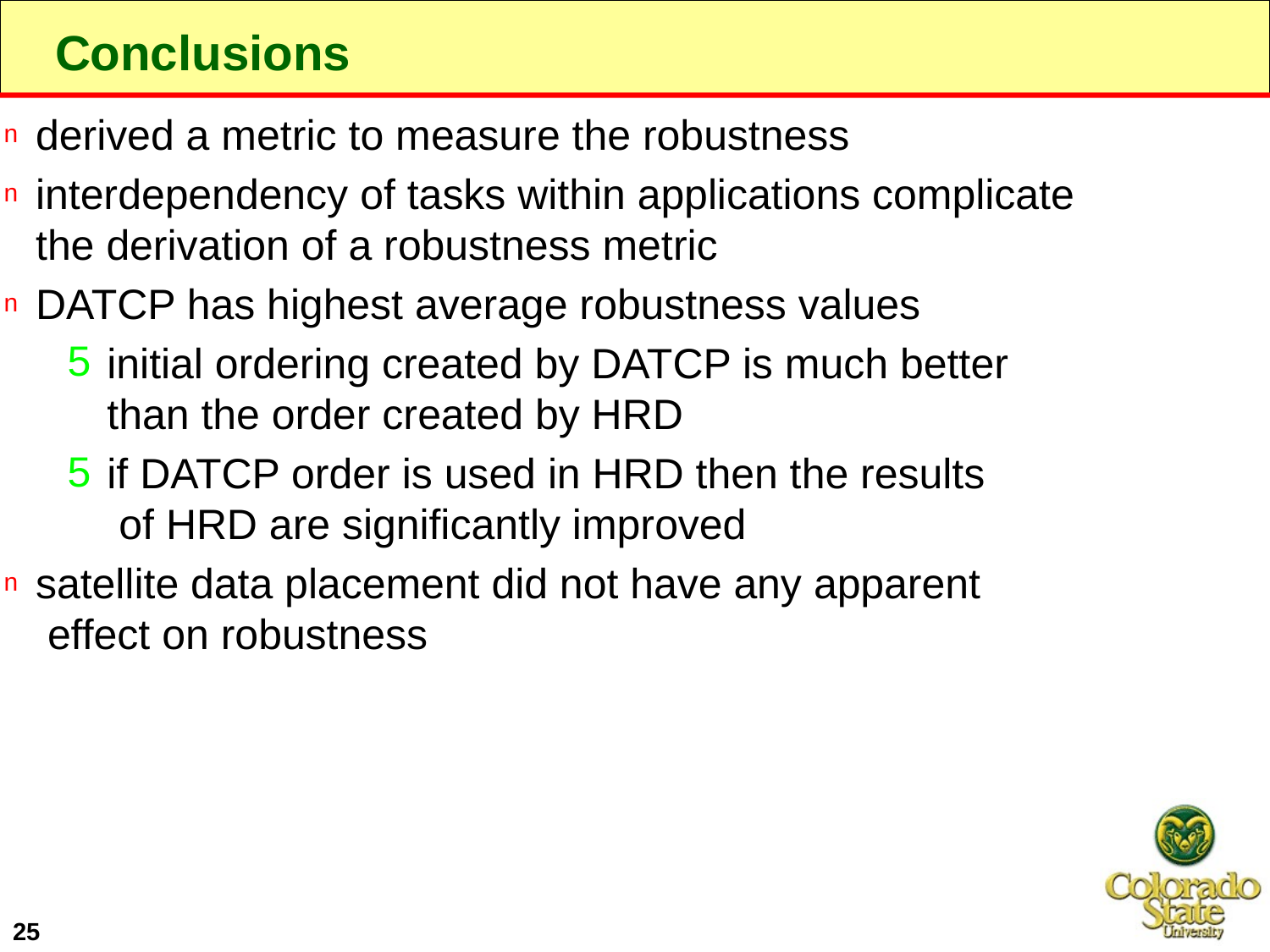

# Conclusions
derived a metric to measure the robustness
interdependency of tasks within applications complicate
the derivation of a robustness metric
DATCP has highest average robustness values
initial ordering created by DATCP is much better
than the order created by HRD
if DATCP order is used in HRD then the results
 of HRD are significantly improved
satellite data placement did not have any apparent
 effect on robustness
25